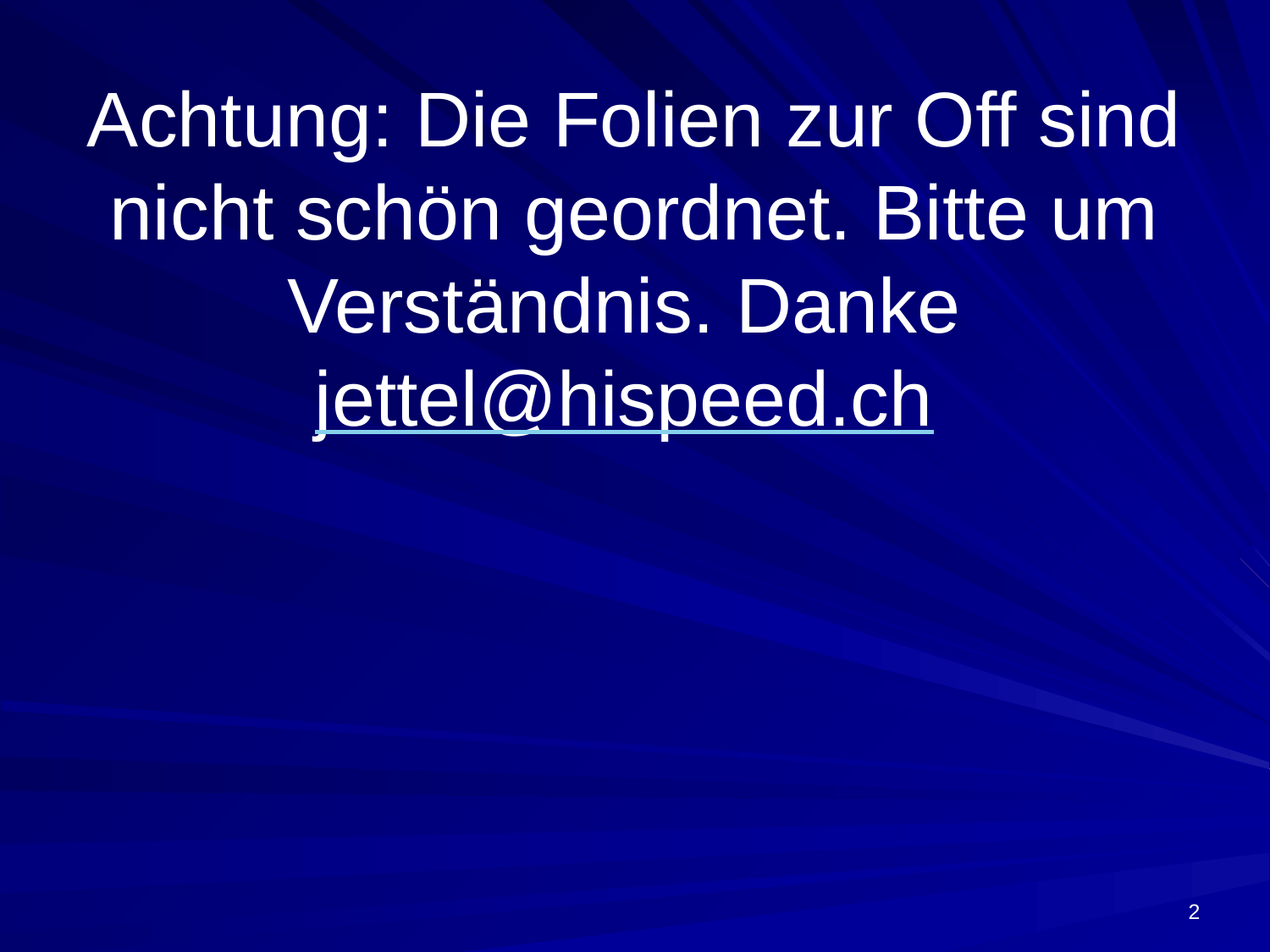

# Achtung: Die Folien zur Off sind nicht schön geordnet. Bitte um Verständnis. Danke
jettel@hispeed.ch

2